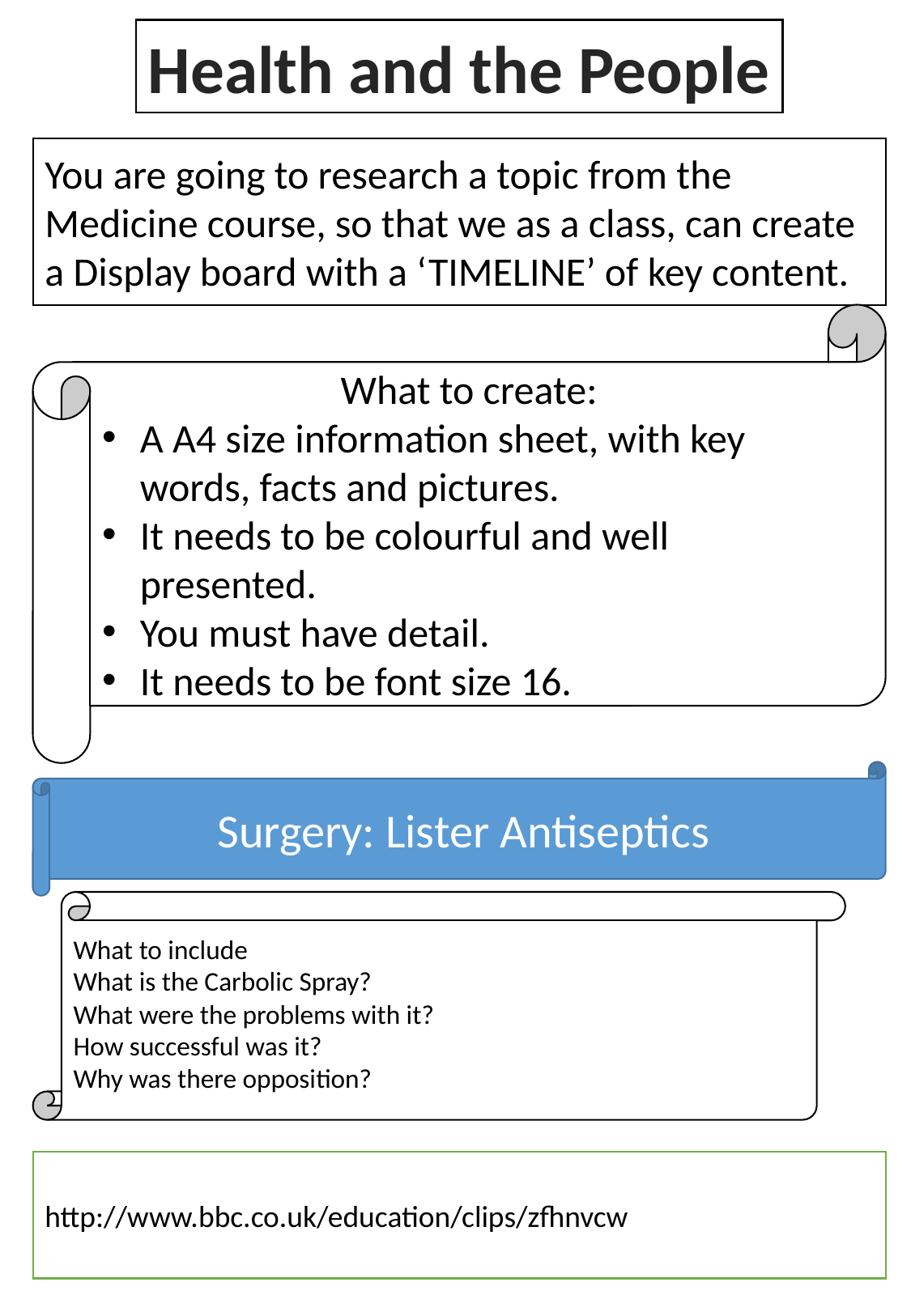

Health and the People
You are going to research a topic from the Medicine course, so that we as a class, can create a Display board with a ‘TIMELINE’ of key content.
What to create:
A A4 size information sheet, with key words, facts and pictures.
It needs to be colourful and well presented.
You must have detail.
It needs to be font size 16.
Surgery: Lister Antiseptics
What to include
What is the Carbolic Spray?
What were the problems with it?
How successful was it?
Why was there opposition?
http://www.bbc.co.uk/education/clips/zfhnvcw